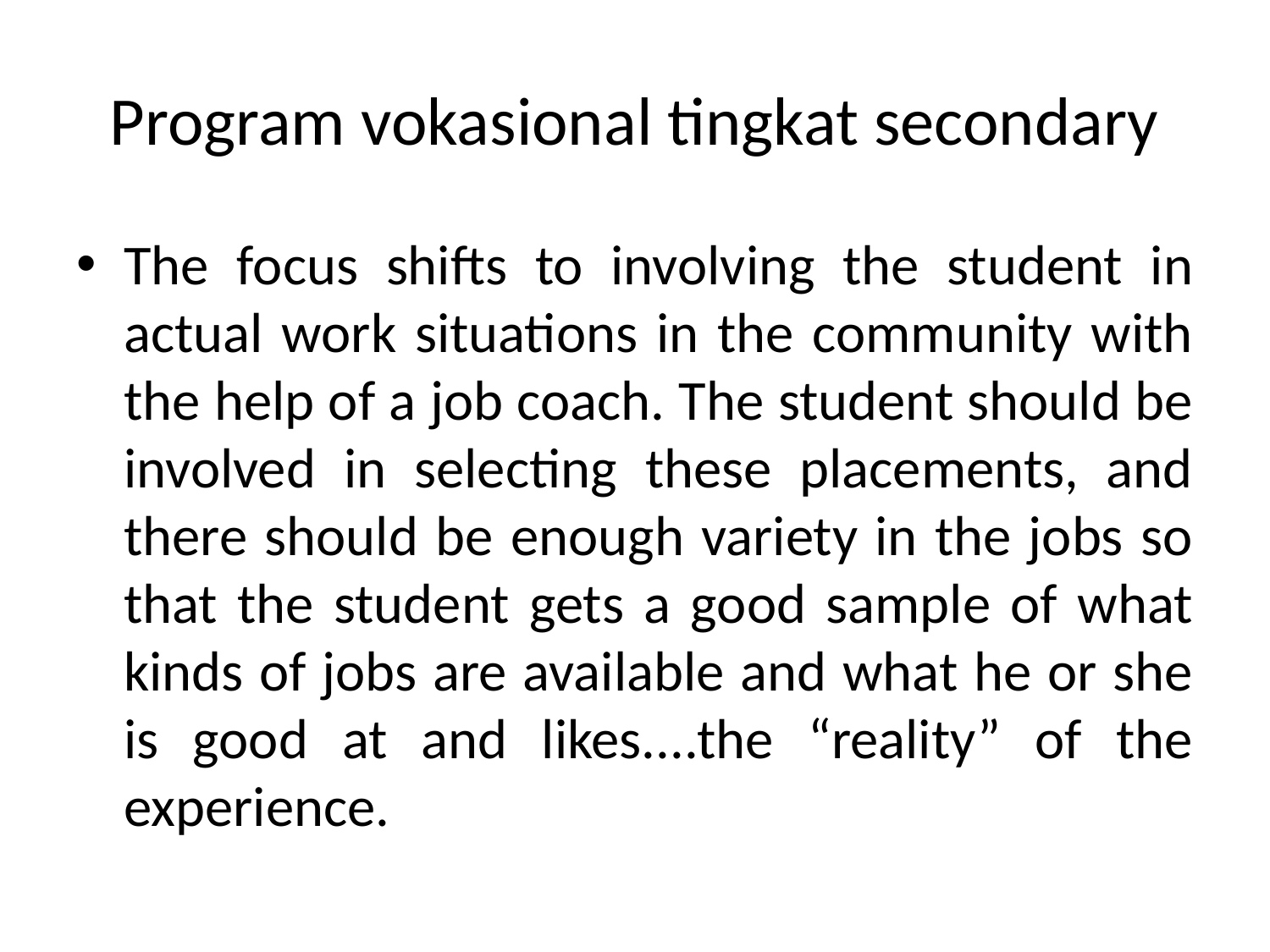

# Program vokasional tingkat secondary
The focus shifts to involving the student in actual work situations in the community with the help of a job coach. The student should be involved in selecting these placements, and there should be enough variety in the jobs so that the student gets a good sample of what kinds of jobs are available and what he or she is good at and likes....the “reality” of the experience.